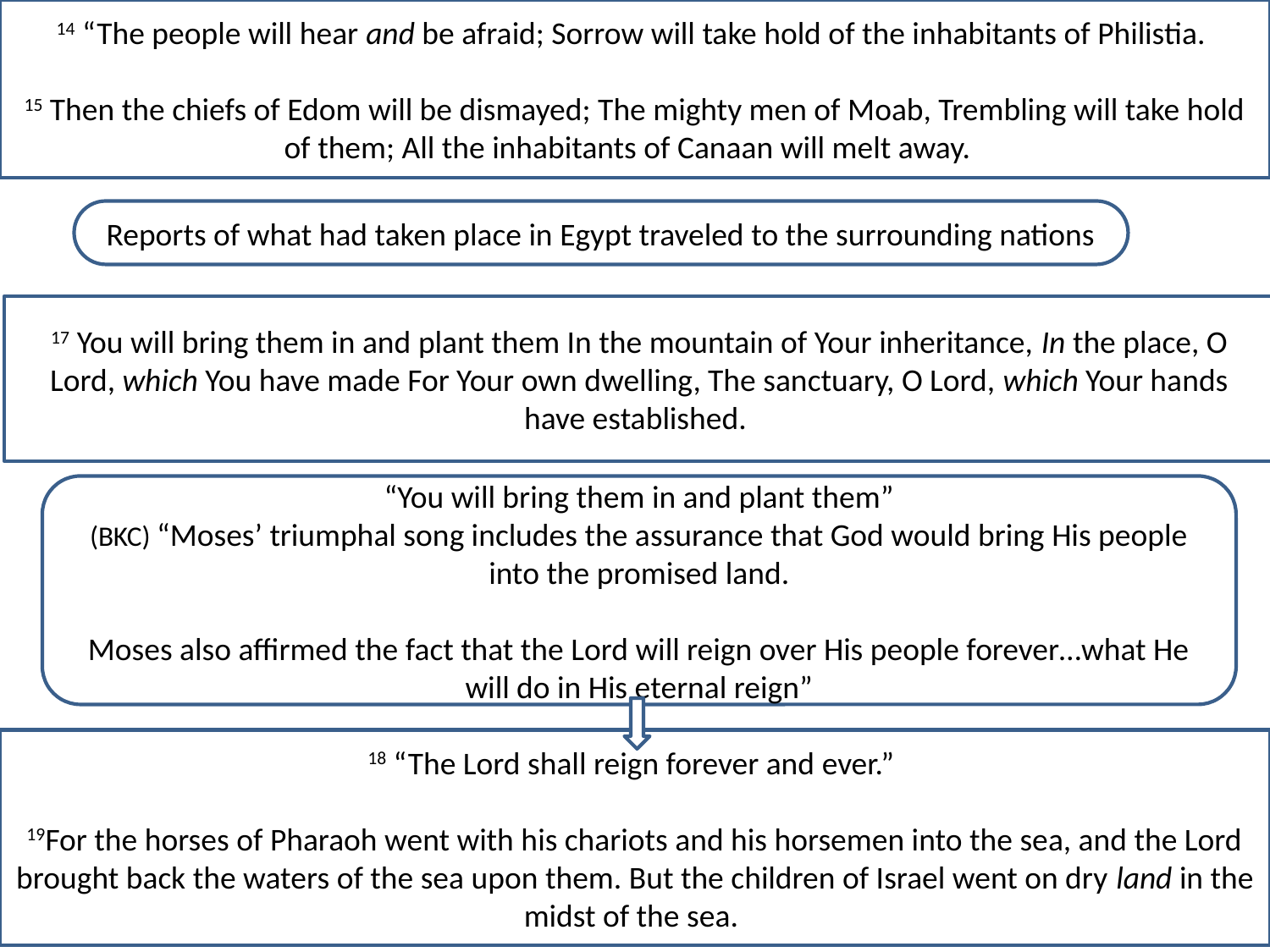

14 “The people will hear and be afraid; Sorrow will take hold of the inhabitants of Philistia.
15 Then the chiefs of Edom will be dismayed; The mighty men of Moab, Trembling will take hold of them; All the inhabitants of Canaan will melt away.
Reports of what had taken place in Egypt traveled to the surrounding nations
17 You will bring them in and plant them In the mountain of Your inheritance, In the place, O Lord, which You have made For Your own dwelling, The sanctuary, O Lord, which Your hands have established.
“You will bring them in and plant them”
(BKC) “Moses’ triumphal song includes the assurance that God would bring His people into the promised land.

Moses also affirmed the fact that the Lord will reign over His people forever…what He will do in His eternal reign”

18 “The Lord shall reign forever and ever.”
19For the horses of Pharaoh went with his chariots and his horsemen into the sea, and the Lord brought back the waters of the sea upon them. But the children of Israel went on dry land in the midst of the sea.